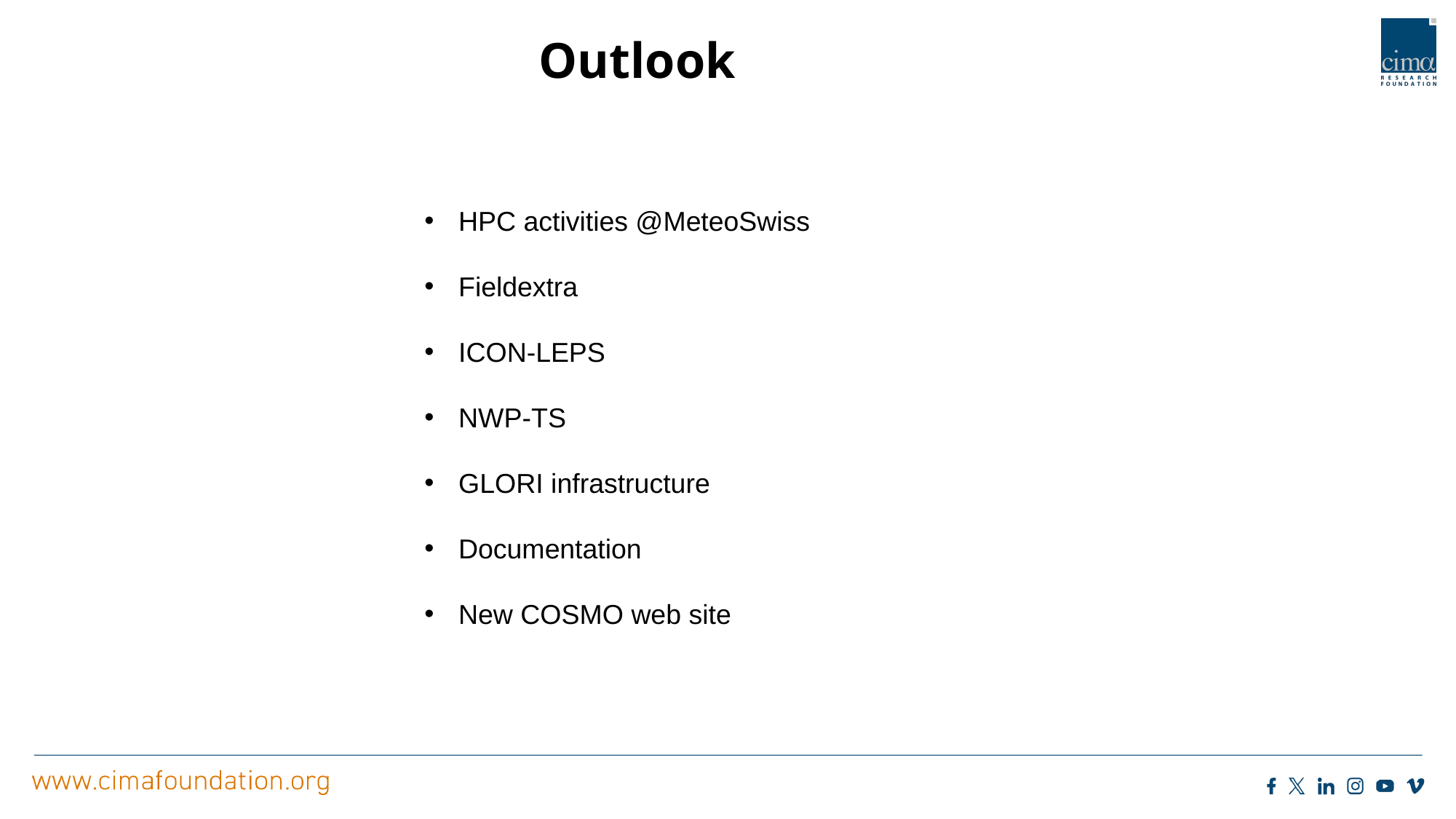

Outlook
HPC activities @MeteoSwiss

Fieldextra

ICON-LEPS

NWP-TS

GLORI infrastructure

Documentation

New COSMO web site